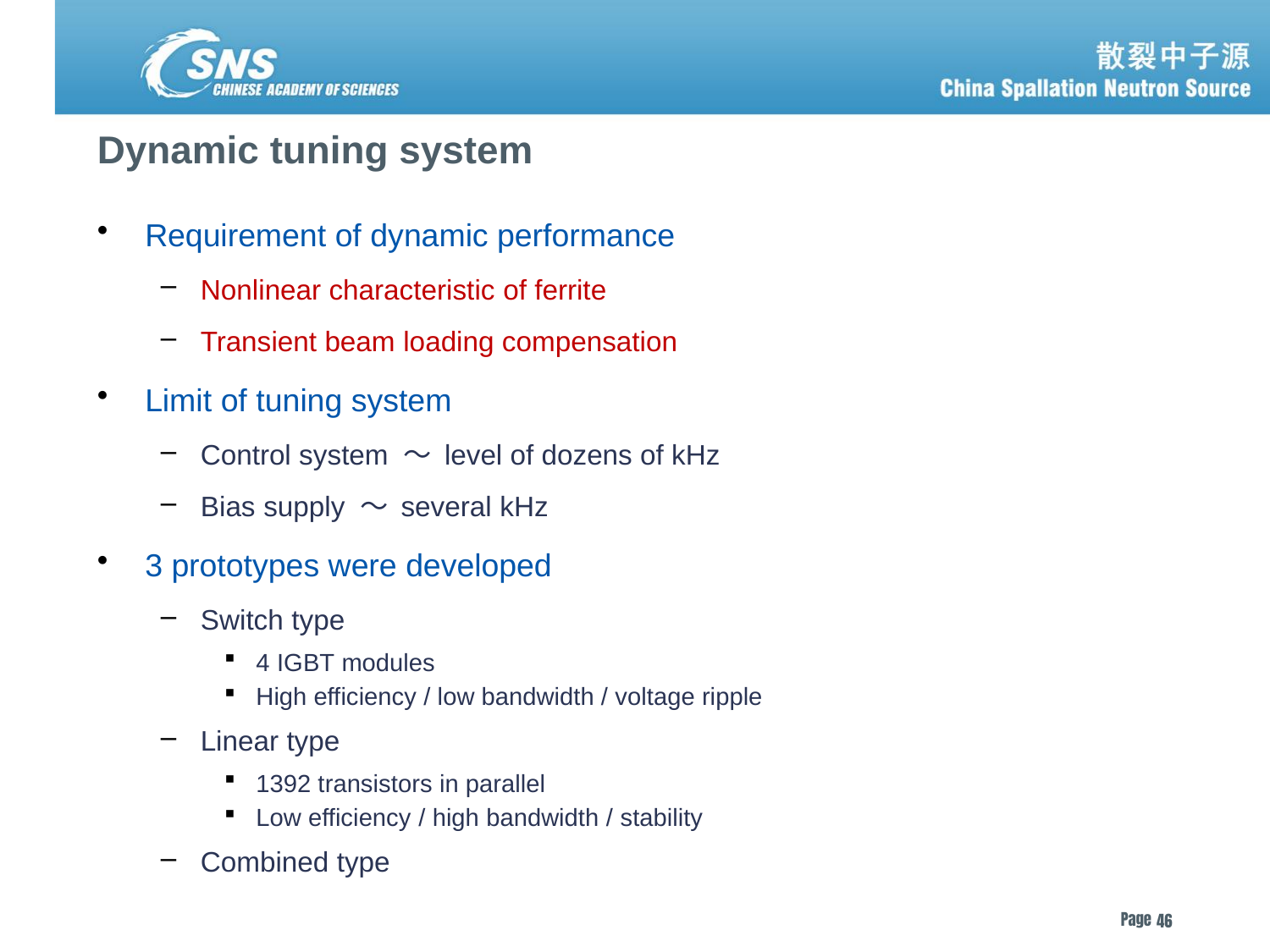

# Dynamic tuning system
Requirement of dynamic performance
Nonlinear characteristic of ferrite
Transient beam loading compensation
Limit of tuning system
Control system ～ level of dozens of kHz
Bias supply ～ several kHz
3 prototypes were developed
Switch type
4 IGBT modules
High efficiency / low bandwidth / voltage ripple
Linear type
1392 transistors in parallel
Low efficiency / high bandwidth / stability
Combined type

46